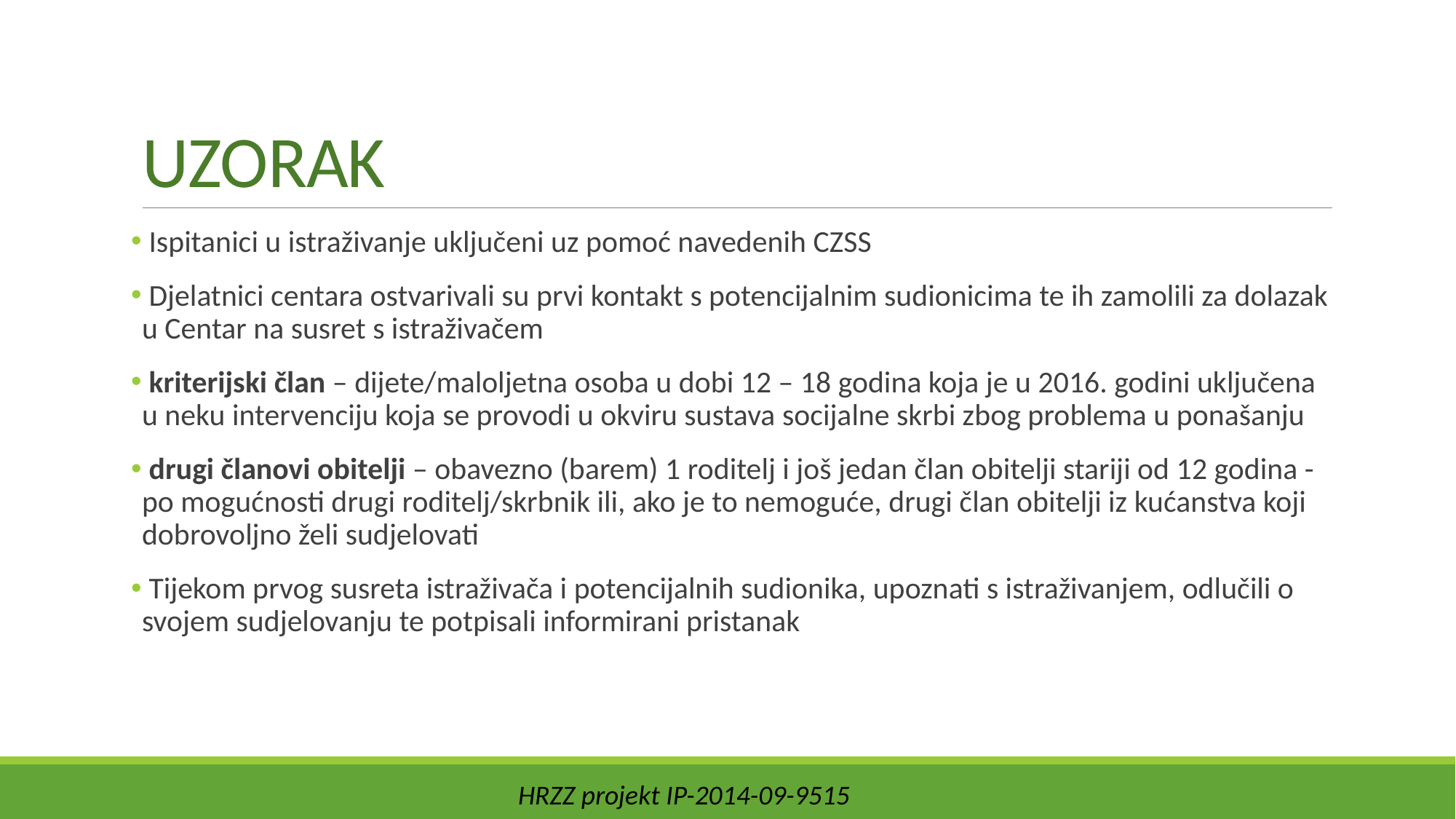

# UZORAK
 Ispitanici u istraživanje uključeni uz pomoć navedenih CZSS
 Djelatnici centara ostvarivali su prvi kontakt s potencijalnim sudionicima te ih zamolili za dolazak u Centar na susret s istraživačem
 kriterijski član – dijete/maloljetna osoba u dobi 12 – 18 godina koja je u 2016. godini uključena u neku intervenciju koja se provodi u okviru sustava socijalne skrbi zbog problema u ponašanju
 drugi članovi obitelji – obavezno (barem) 1 roditelj i još jedan član obitelji stariji od 12 godina - po mogućnosti drugi roditelj/skrbnik ili, ako je to nemoguće, drugi član obitelji iz kućanstva koji dobrovoljno želi sudjelovati
 Tijekom prvog susreta istraživača i potencijalnih sudionika, upoznati s istraživanjem, odlučili o svojem sudjelovanju te potpisali informirani pristanak

HRZZ projekt IP-2014-09-9515